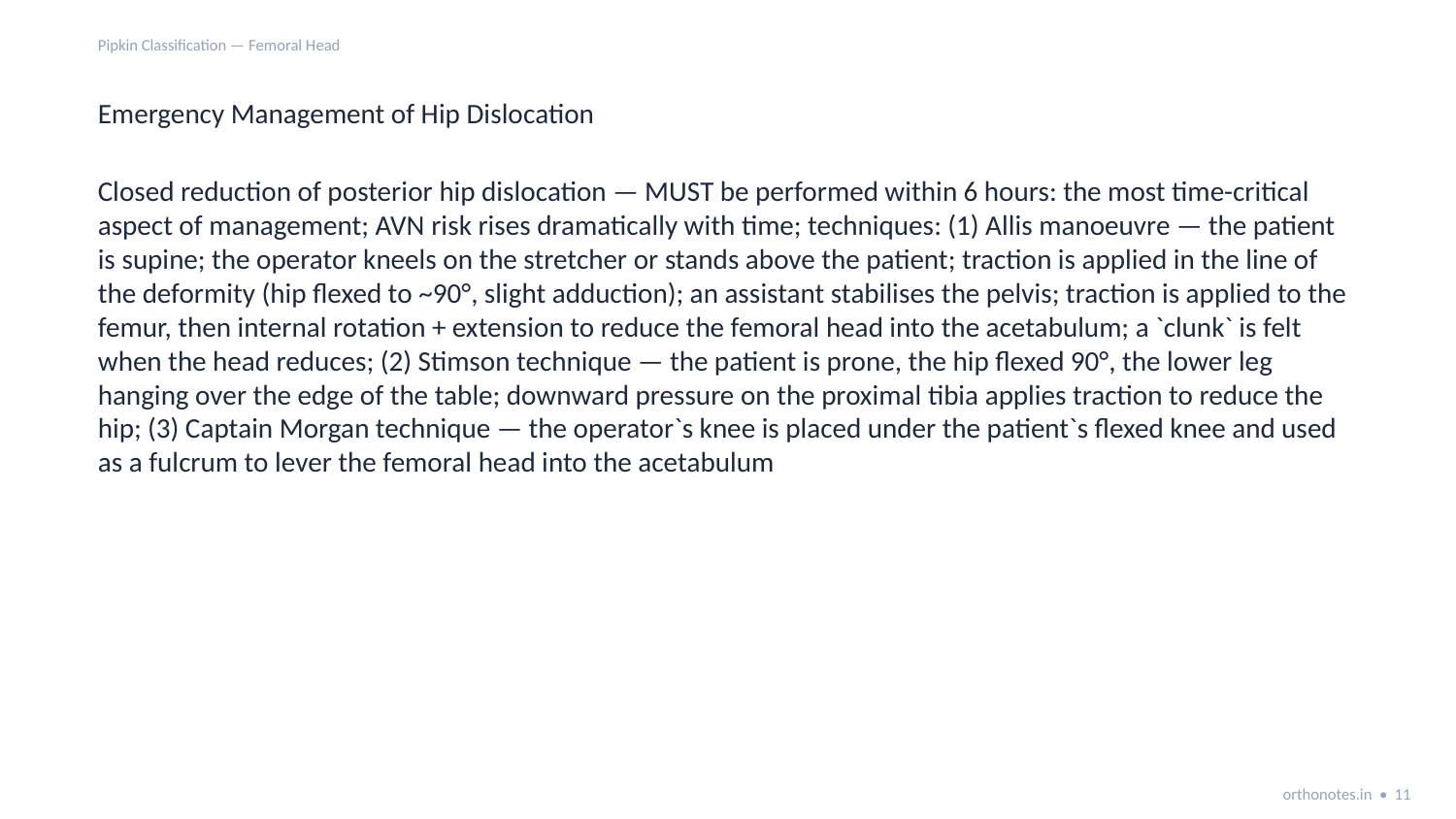

Pipkin Classification — Femoral Head
Emergency Management of Hip Dislocation
Closed reduction of posterior hip dislocation — MUST be performed within 6 hours: the most time-critical aspect of management; AVN risk rises dramatically with time; techniques: (1) Allis manoeuvre — the patient is supine; the operator kneels on the stretcher or stands above the patient; traction is applied in the line of the deformity (hip flexed to ~90°, slight adduction); an assistant stabilises the pelvis; traction is applied to the femur, then internal rotation + extension to reduce the femoral head into the acetabulum; a `clunk` is felt when the head reduces; (2) Stimson technique — the patient is prone, the hip flexed 90°, the lower leg hanging over the edge of the table; downward pressure on the proximal tibia applies traction to reduce the hip; (3) Captain Morgan technique — the operator`s knee is placed under the patient`s flexed knee and used as a fulcrum to lever the femoral head into the acetabulum
orthonotes.in  •  11